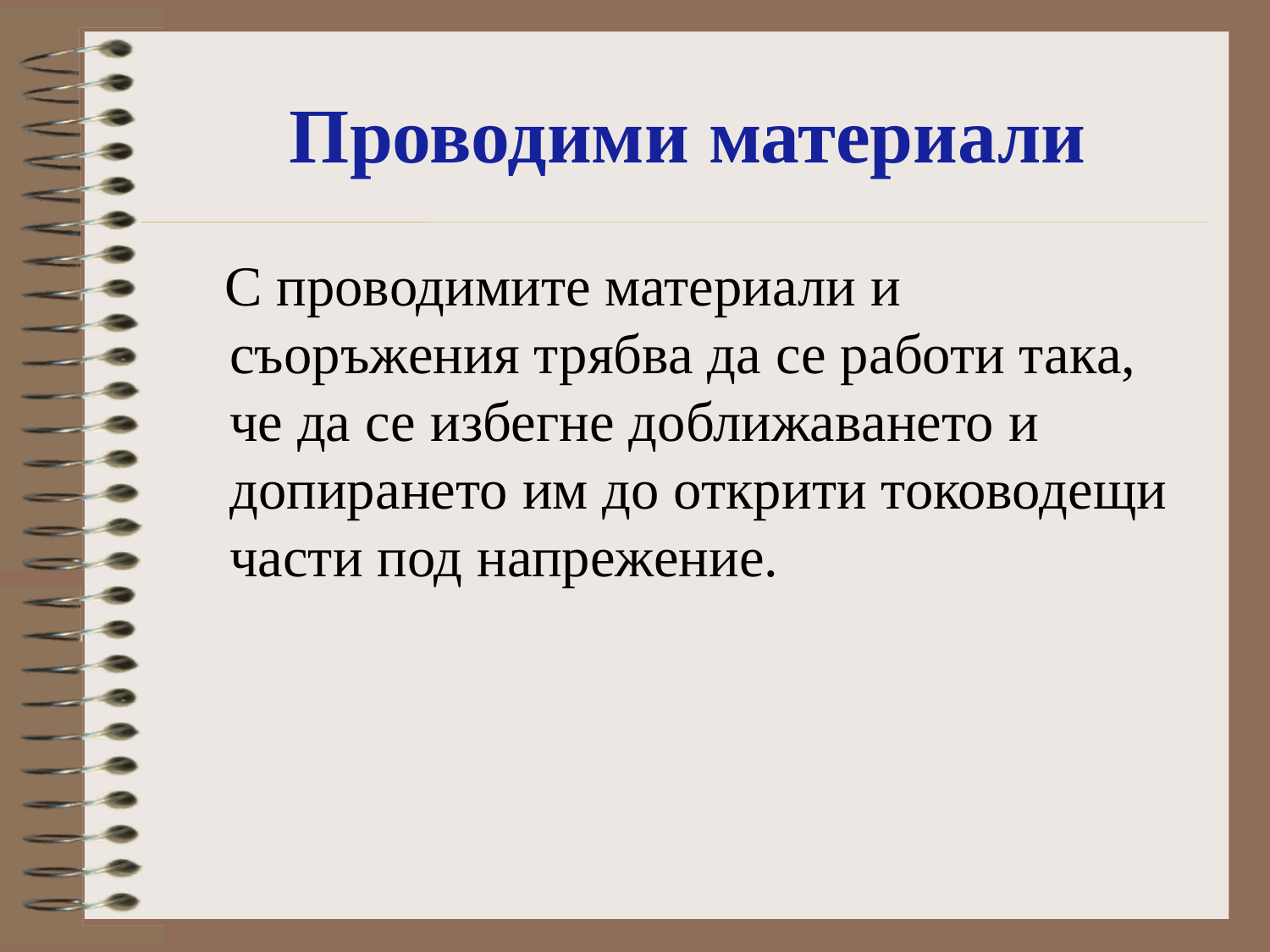

# Проводими материали
   С проводимите материали и съоръжения трябва да се работи така, че да се избегне доближаването и допирането им до открити тоководещи части под напрежение.